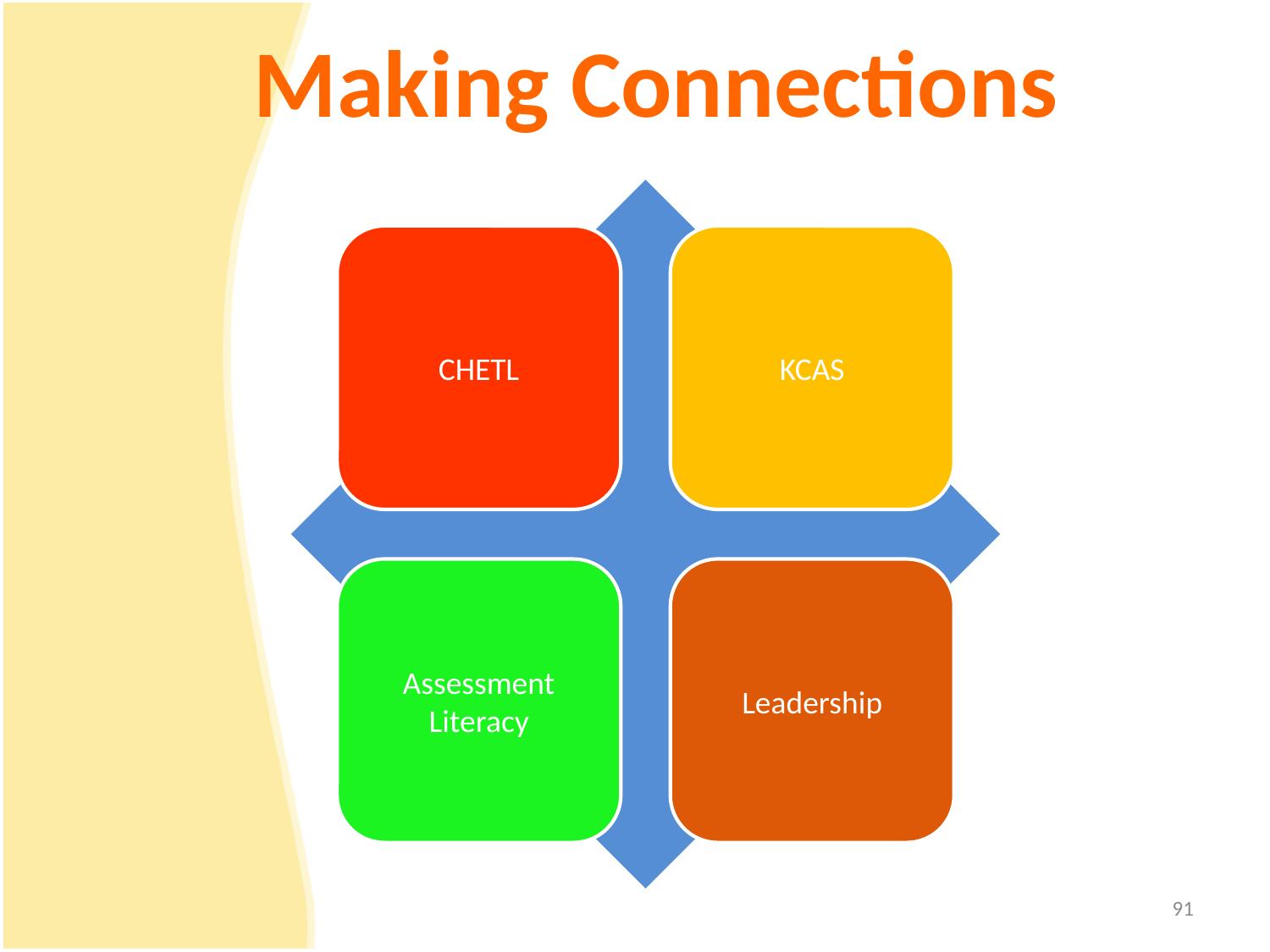

# Making Connections
CHETL
KCAS
Assessment
Literacy
Leadership
91